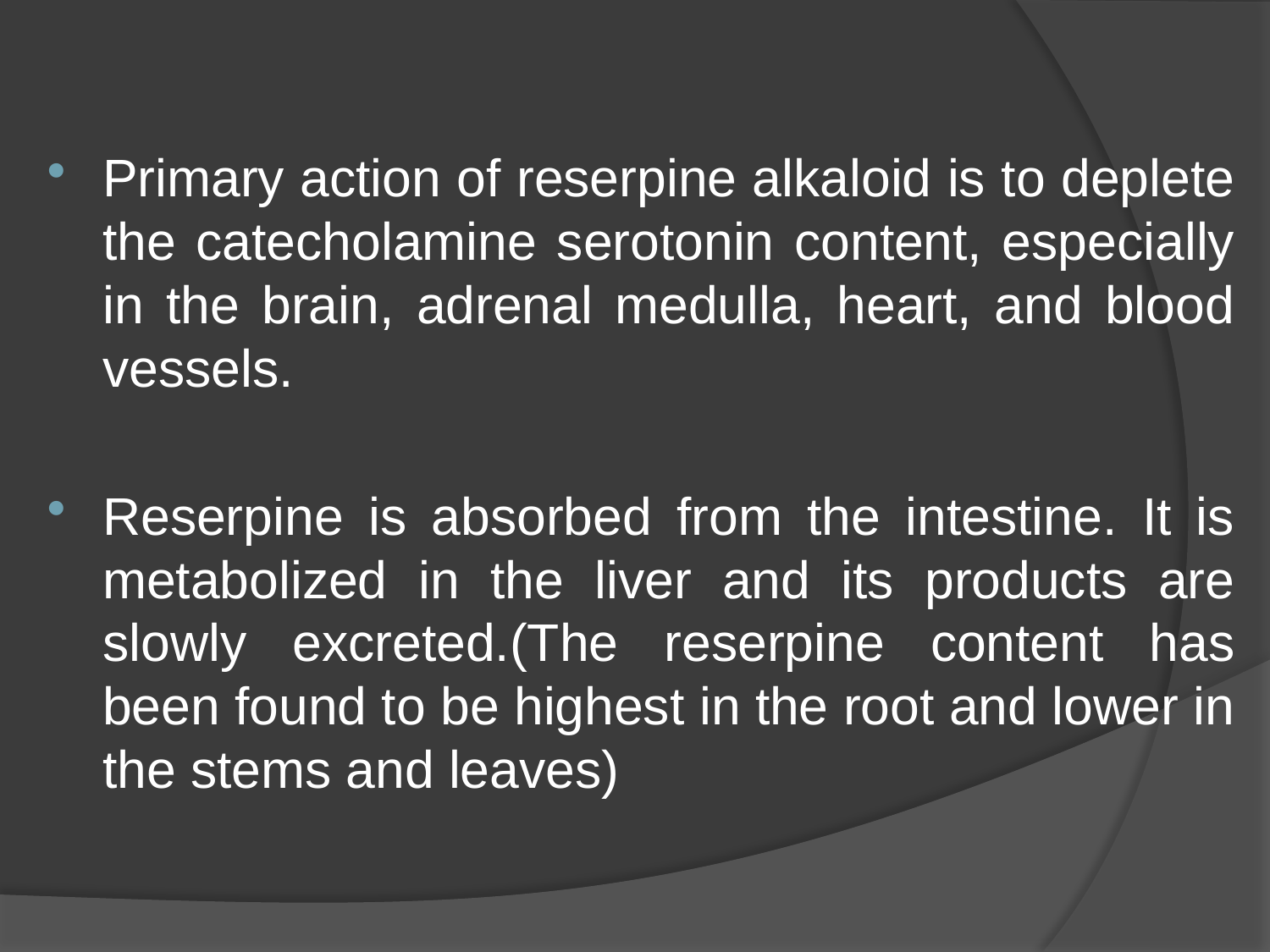

Primary action of reserpine alkaloid is to deplete the catecholamine serotonin content, especially in the brain, adrenal medulla, heart, and blood vessels.

Reserpine is absorbed from the intestine. It is metabolized in the liver and its products are slowly excreted.(The reserpine content has been found to be highest in the root and lower in the stems and leaves)